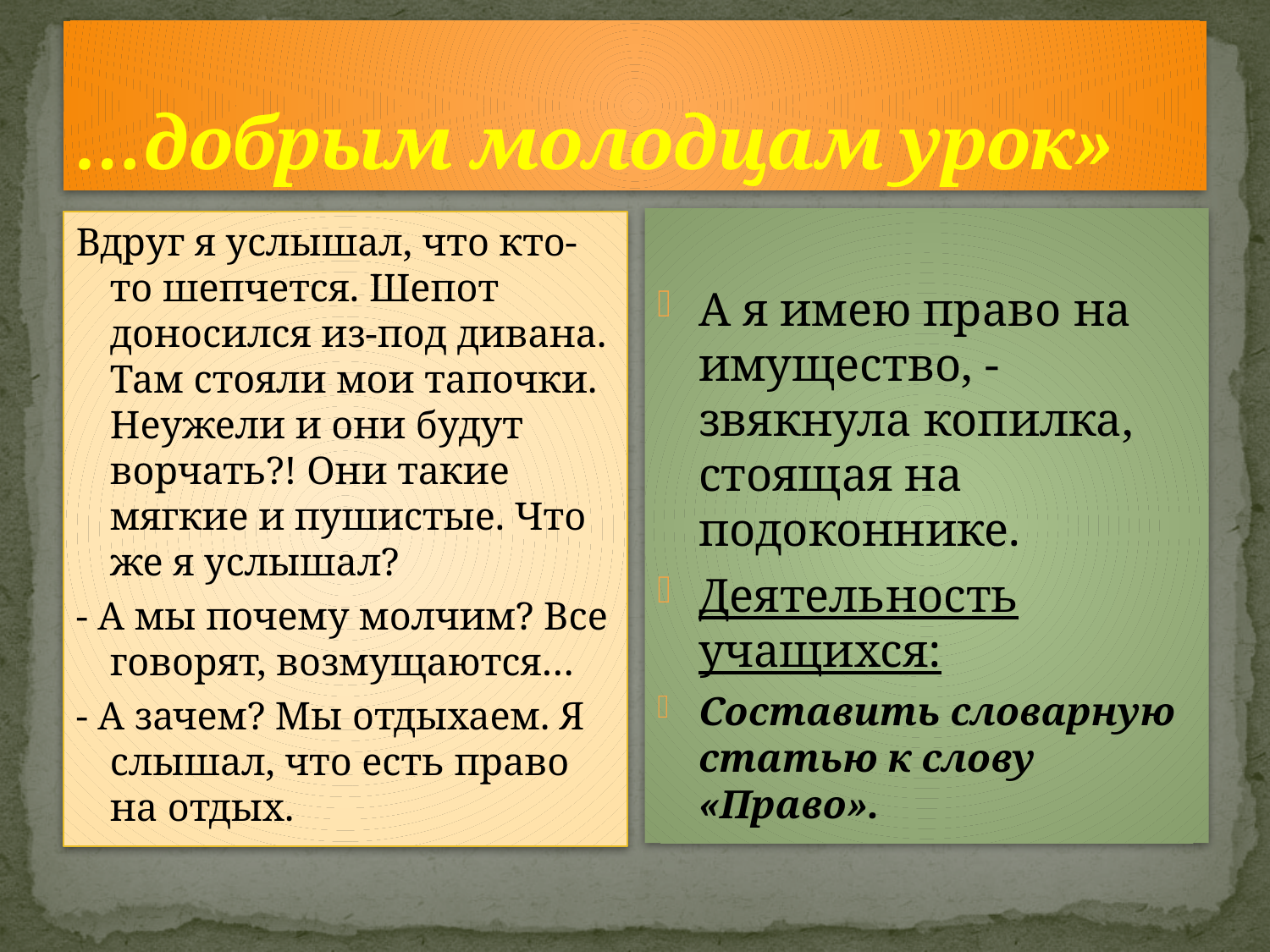

# …добрым молодцам урок»

А я имею право на имущество, - звякнула копилка, стоящая на подоконнике.
Деятельность учащихся:
Составить словарную статью к слову «Право».

Вдруг я услышал, что кто-то шепчется. Шепот доносился из-под дивана. Там стояли мои тапочки. Неужели и они будут ворчать?! Они такие мягкие и пушистые. Что же я услышал?
- А мы почему молчим? Все говорят, возмущаются…
- А зачем? Мы отдыхаем. Я слышал, что есть право на отдых.